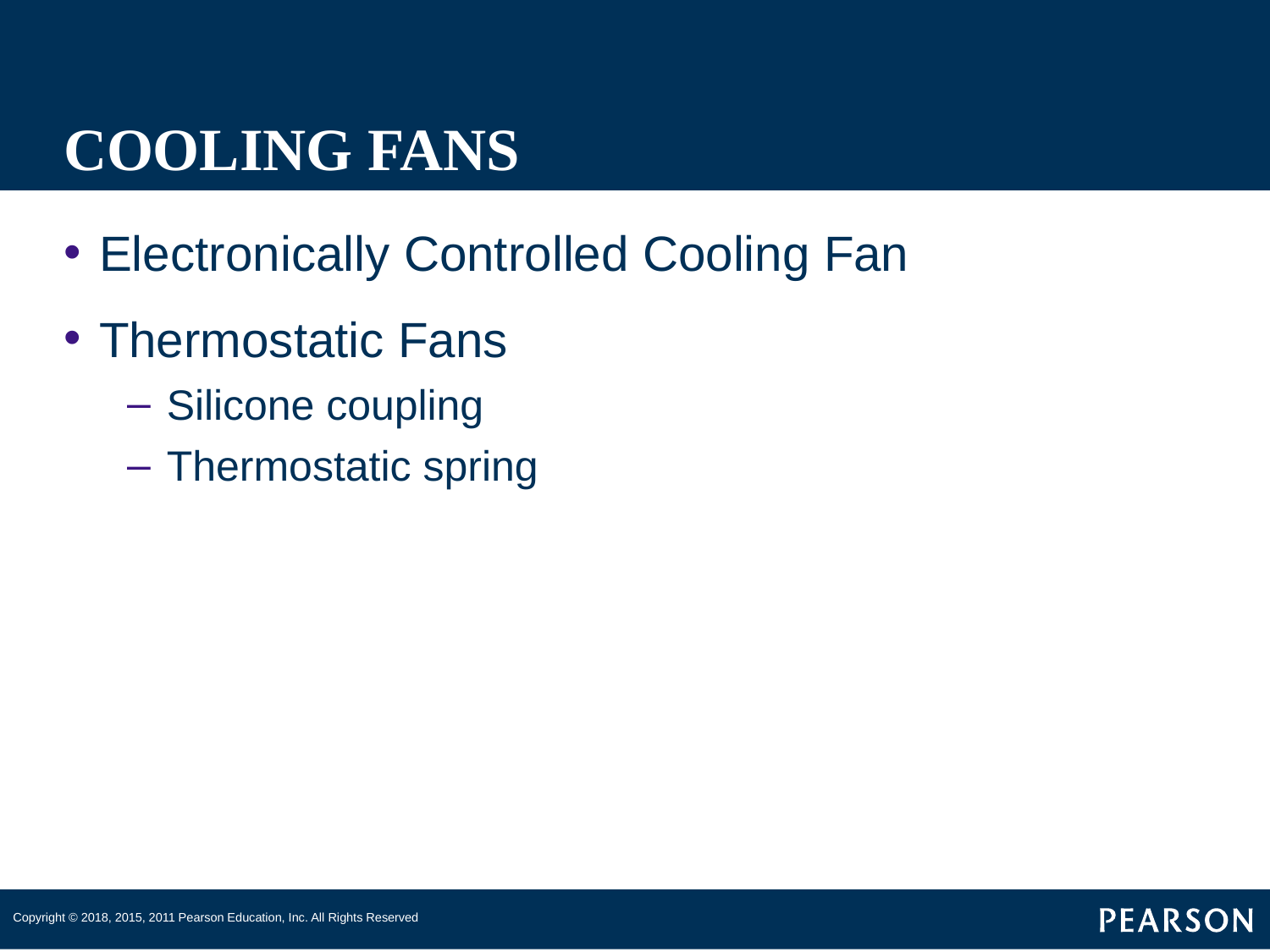

# COOLING FANS
Electronically Controlled Cooling Fan
Thermostatic Fans
Silicone coupling
Thermostatic spring